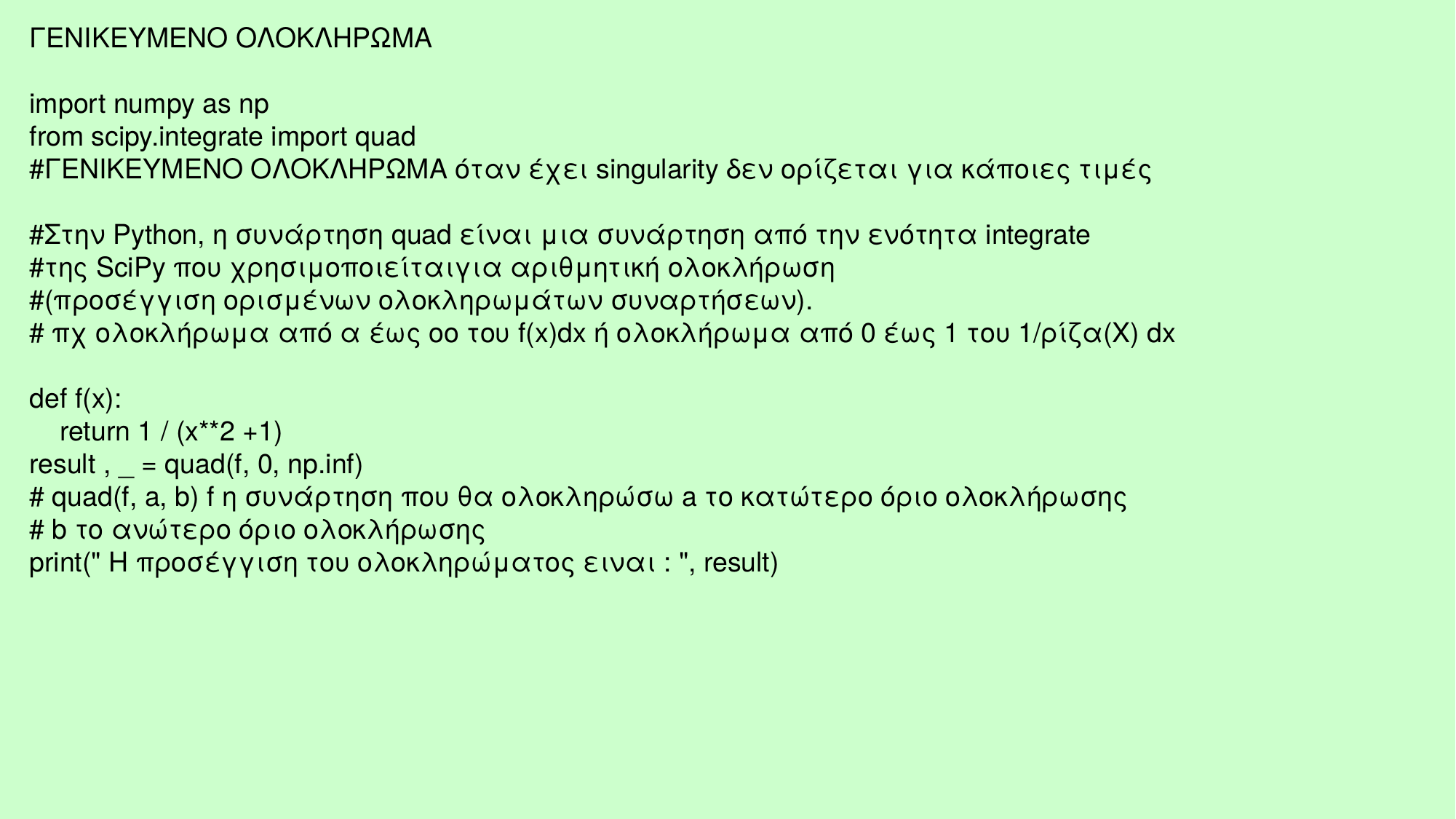

ΓΕΝΙΚΕΥΜΕΝΟ ΟΛΟΚΛΗΡΩΜΑ

import numpy as np
from scipy.integrate import quad
#ΓΕΝΙΚΕΥΜΕΝΟ ΟΛΟΚΛΗΡΩΜΑ όταν έχει singularity δεν ορίζεται για κάποιες τιμές

#Στην Python, η συνάρτηση quad είναι μια συνάρτηση από την ενότητα integrate
#της SciPy που χρησιμοποιείταιγια αριθμητική ολοκλήρωση
#(προσέγγιση ορισμένων ολοκληρωμάτων συναρτήσεων).
# πχ ολοκλήρωμα από α έως οο του f(x)dx ή ολοκλήρωμα από 0 έως 1 του 1/ρίζα(Χ) dx

def f(x):
    return 1 / (x**2 +1)
result , _ = quad(f, 0, np.inf)
# quad(f, a, b) f η συνάρτηση που θα ολοκληρώσω a το κατώτερο όριο ολοκλήρωσης
# b το ανώτερο όριο ολοκλήρωσης
print(" Η προσέγγιση του ολοκληρώματος ειναι : ", result)